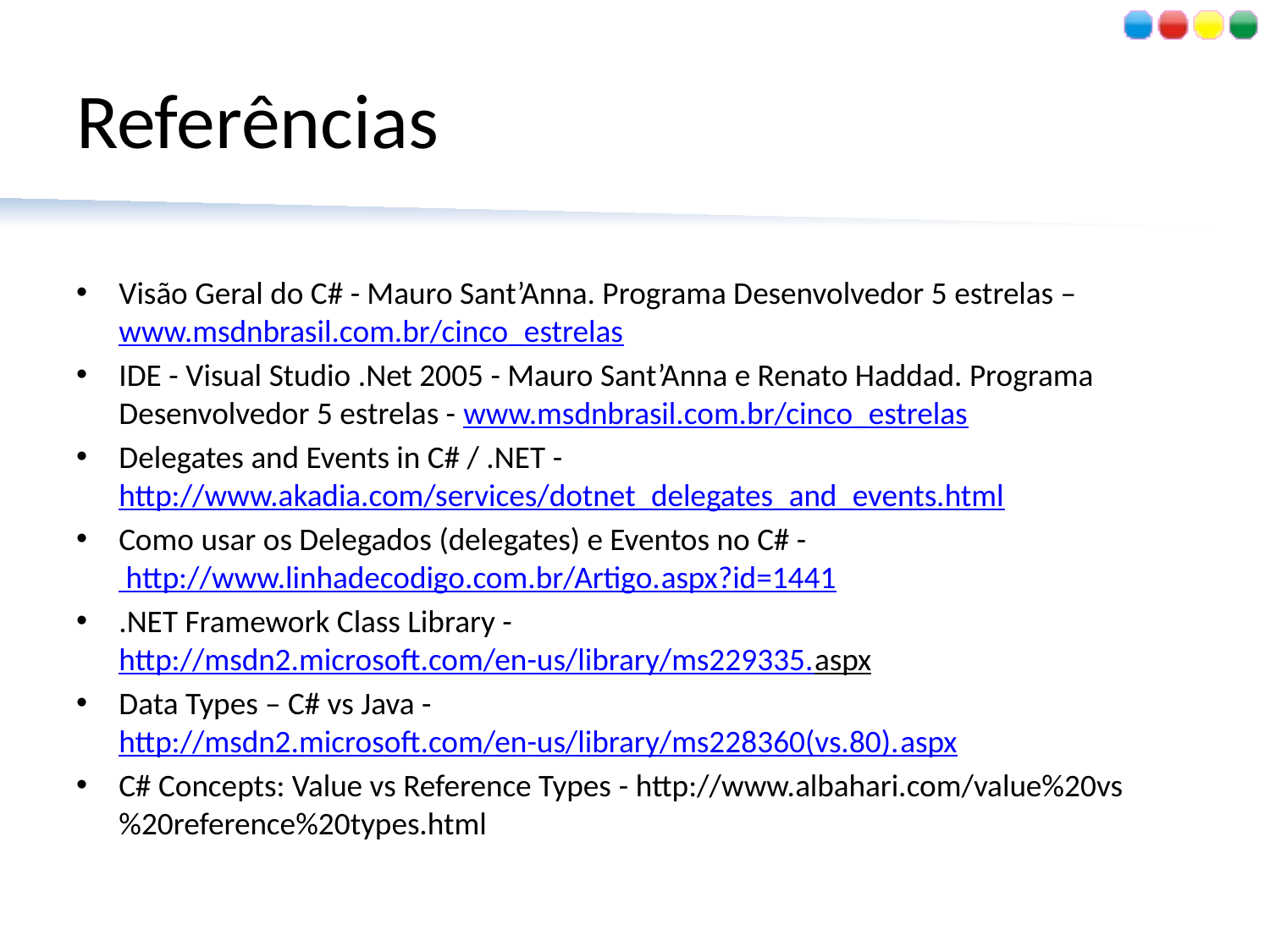

# Referências

Visão Geral do C# - Mauro Sant’Anna. Programa Desenvolvedor 5 estrelas – www.msdnbrasil.com.br/cinco_estrelas
IDE - Visual Studio .Net 2005 - Mauro Sant’Anna e Renato Haddad. Programa Desenvolvedor 5 estrelas - www.msdnbrasil.com.br/cinco_estrelas
Delegates and Events in C# / .NET - http://www.akadia.com/services/dotnet_delegates_and_events.html
Como usar os Delegados (delegates) e Eventos no C# -  http://www.linhadecodigo.com.br/Artigo.aspx?id=1441
.NET Framework Class Library - http://msdn2.microsoft.com/en-us/library/ms229335.aspx
Data Types – C# vs Java - http://msdn2.microsoft.com/en-us/library/ms228360(vs.80).aspx
C# Concepts: Value vs Reference Types - http://www.albahari.com/value%20vs%20reference%20types.html